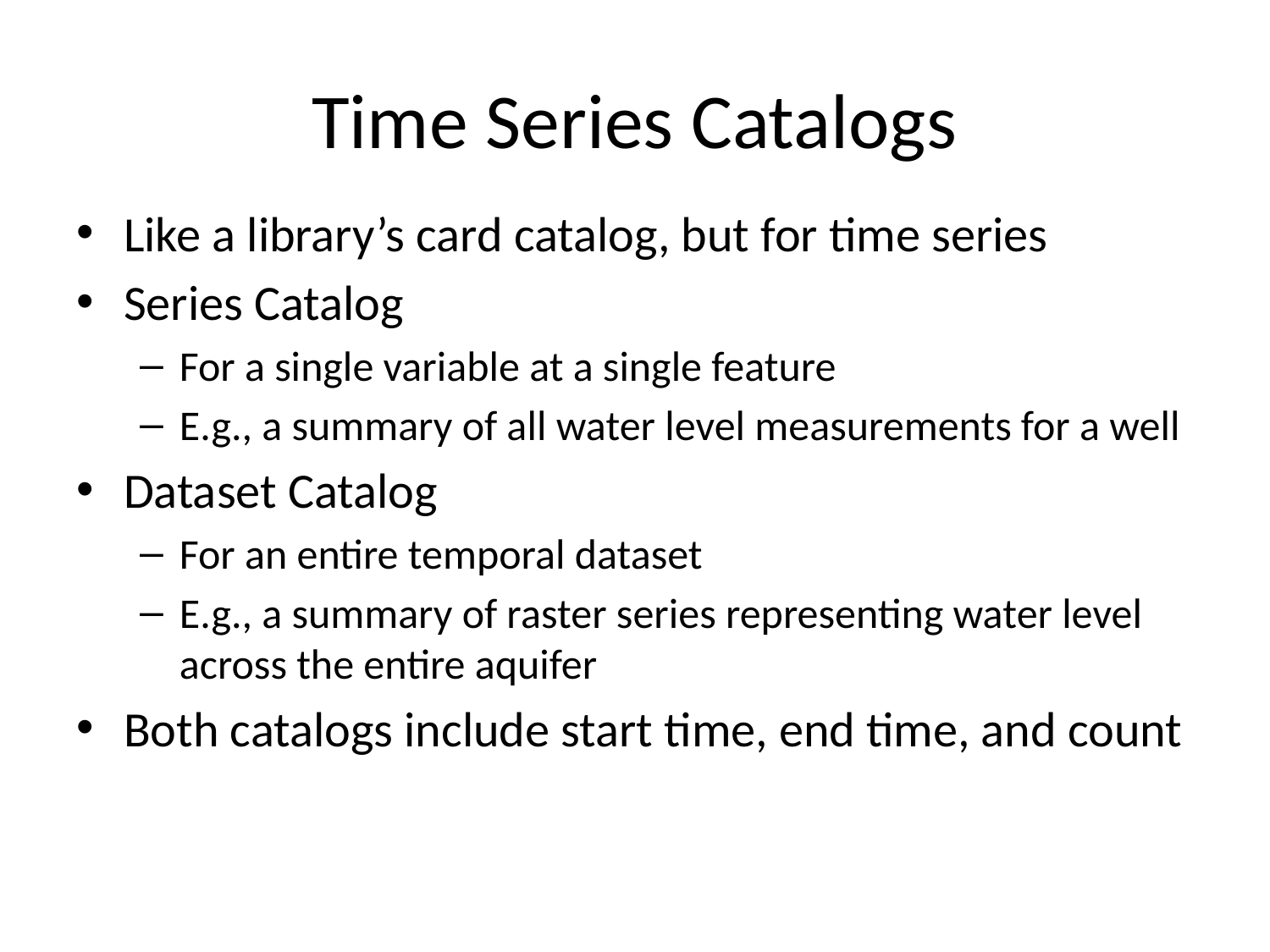

# Time Series Catalogs
Like a library’s card catalog, but for time series
Series Catalog
For a single variable at a single feature
E.g., a summary of all water level measurements for a well
Dataset Catalog
For an entire temporal dataset
E.g., a summary of raster series representing water level across the entire aquifer
Both catalogs include start time, end time, and count